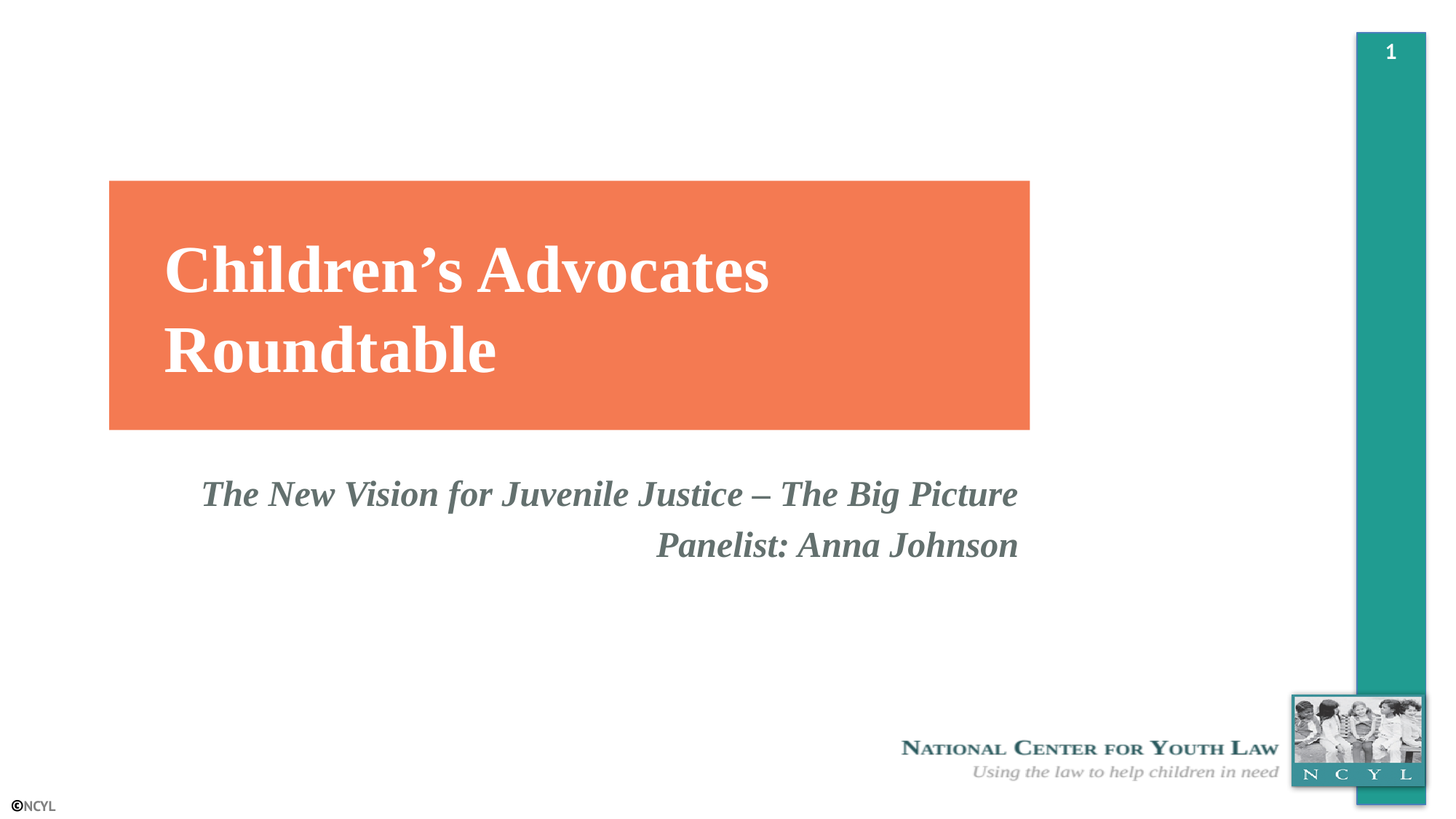

# Children’s Advocates Roundtable
The New Vision for Juvenile Justice – The Big Picture
Panelist: Anna Johnson